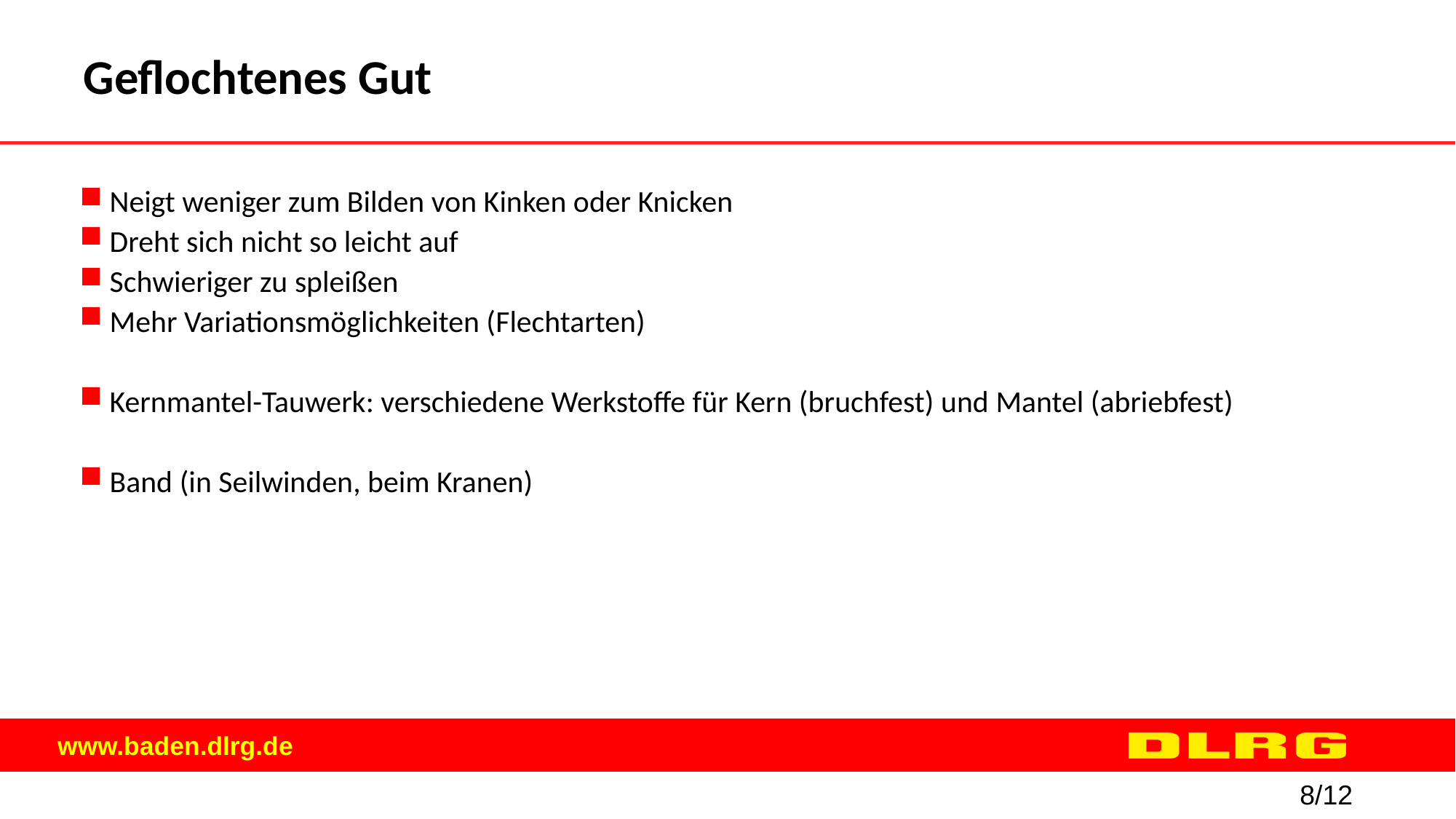

Geflochtenes Gut
Neigt weniger zum Bilden von Kinken oder Knicken
Dreht sich nicht so leicht auf
Schwieriger zu spleißen
Mehr Variationsmöglichkeiten (Flechtarten)

Kernmantel-Tauwerk: verschiedene Werkstoffe für Kern (bruchfest) und Mantel (abriebfest)

Band (in Seilwinden, beim Kranen)
8/12